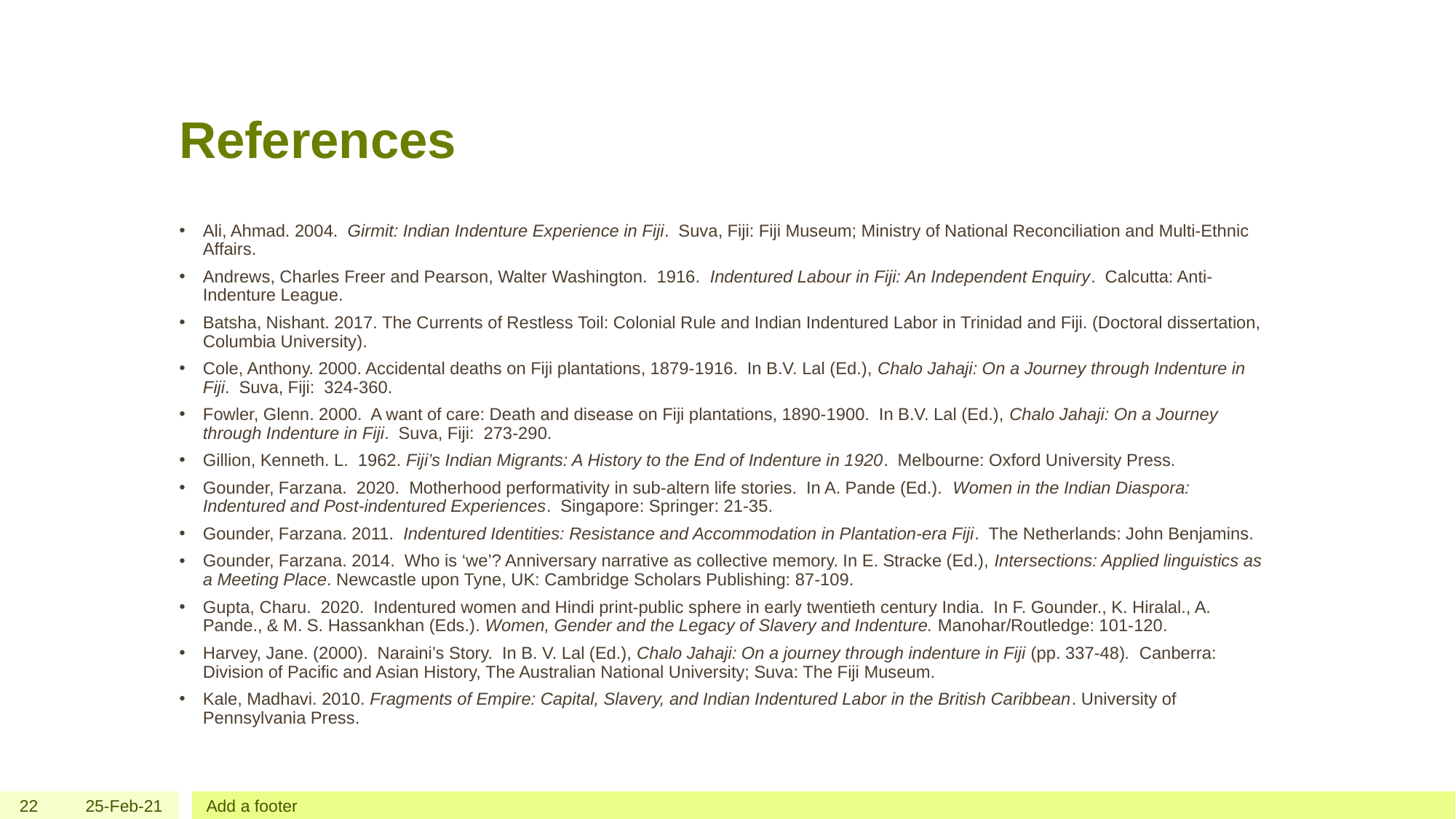

# References

Ali, Ahmad. 2004.  Girmit: Indian Indenture Experience in Fiji.  Suva, Fiji: Fiji Museum; Ministry of National Reconciliation and Multi-Ethnic Affairs.
Andrews, Charles Freer and Pearson, Walter Washington.  1916.  Indentured Labour in Fiji: An Independent Enquiry.  Calcutta: Anti-Indenture League.
Batsha, Nishant. 2017. The Currents of Restless Toil: Colonial Rule and Indian Indentured Labor in Trinidad and Fiji. (Doctoral dissertation, Columbia University).
Cole, Anthony. 2000. Accidental deaths on Fiji plantations, 1879-1916.  In B.V. Lal (Ed.), Chalo Jahaji: On a Journey through Indenture in Fiji.  Suva, Fiji:  324-360.
Fowler, Glenn. 2000.  A want of care: Death and disease on Fiji plantations, 1890-1900.  In B.V. Lal (Ed.), Chalo Jahaji: On a Journey through Indenture in Fiji.  Suva, Fiji:  273-290.
Gillion, Kenneth. L.  1962. Fiji’s Indian Migrants: A History to the End of Indenture in 1920.  Melbourne: Oxford University Press.
Gounder, Farzana.  2020.  Motherhood performativity in sub-altern life stories.  In A. Pande (Ed.).  Women in the Indian Diaspora: Indentured and Post-indentured Experiences.  Singapore: Springer: 21-35.
Gounder, Farzana. 2011.  Indentured Identities: Resistance and Accommodation in Plantation-era Fiji.  The Netherlands: John Benjamins.
Gounder, Farzana. 2014.  Who is ‘we’? Anniversary narrative as collective memory. In E. Stracke (Ed.), Intersections: Applied linguistics as a Meeting Place. Newcastle upon Tyne, UK: Cambridge Scholars Publishing: 87-109.
Gupta, Charu.  2020.  Indentured women and Hindi print-public sphere in early twentieth century India.  In F. Gounder., K. Hiralal., A. Pande., & M. S. Hassankhan (Eds.). Women, Gender and the Legacy of Slavery and Indenture. Manohar/Routledge: 101-120.
Harvey, Jane. (2000).  Naraini’s Story.  In B. V. Lal (Ed.), Chalo Jahaji: On a journey through indenture in Fiji (pp. 337-48).  Canberra: Division of Pacific and Asian History, The Australian National University; Suva: The Fiji Museum.
Kale, Madhavi. 2010. Fragments of Empire: Capital, Slavery, and Indian Indentured Labor in the British Caribbean. University of Pennsylvania Press.

22
25-Feb-21
Add a footer